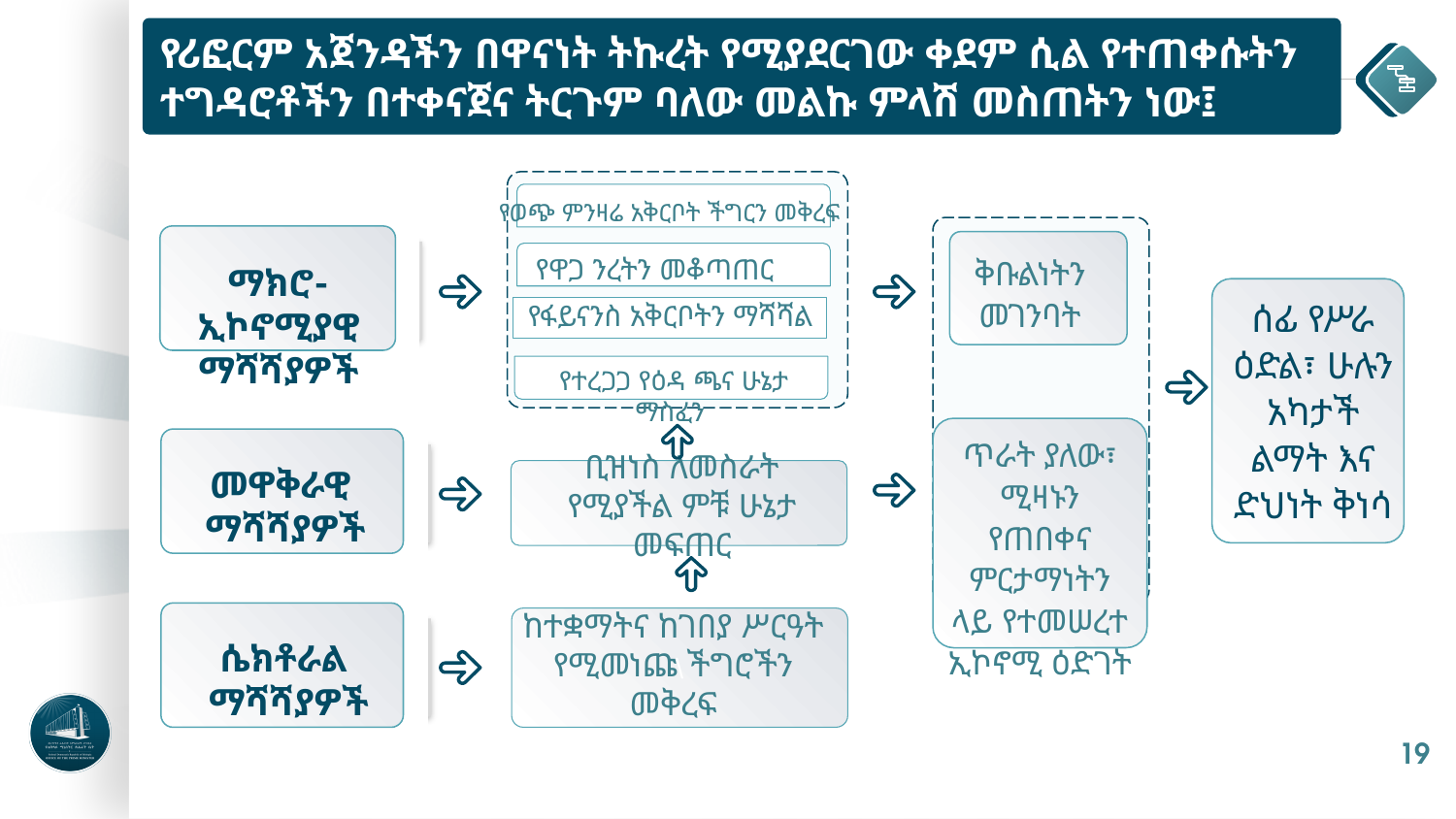

የሪፎርም አጀንዳችን በዋናነት ትኩረት የሚያደርገው ቀደም ሲል የተጠቀሱትን ተግዳሮቶችን በተቀናጀና ትርጉም ባለው መልኩ ምላሽ መስጠትን ነው፤

የዋጋ ንረትን መቆጣጠር
የፋይናንስ አቅርቦትን ማሻሻል
የተረጋጋ የዕዳ ጫና ሁኔታ ማስፈን

ቢዝነስ ለመስራት የሚያችል ምቹ ሁኔታ መፍጠር

\
ከተቋማትና ከገበያ ሥርዓት የሚመነጩ ችግሮችን መቅረፍ

ቅቡልነትን መገንባት

ጥራት ያለው፣ ሚዛኑን የጠበቀና ምርታማነትን ላይ የተመሠረተ ኢኮኖሚ ዕድገት

Macroeconomic reforms
ማክሮ-ኢኮኖሚያዊ ማሻሻያዎች

ሰፊ የሥራ ዕድል፣ ሁሉን አካታች ልማት እና ድህነት ቅነሳ

Macroeconomic reforms
መዋቅራዊ  ማሻሻያዎች

Macroeconomic reforms
ሴክቶራል  ማሻሻያዎች

የወጭ ምንዛሬ አቅርቦት ችግርን መቅረፍ
19